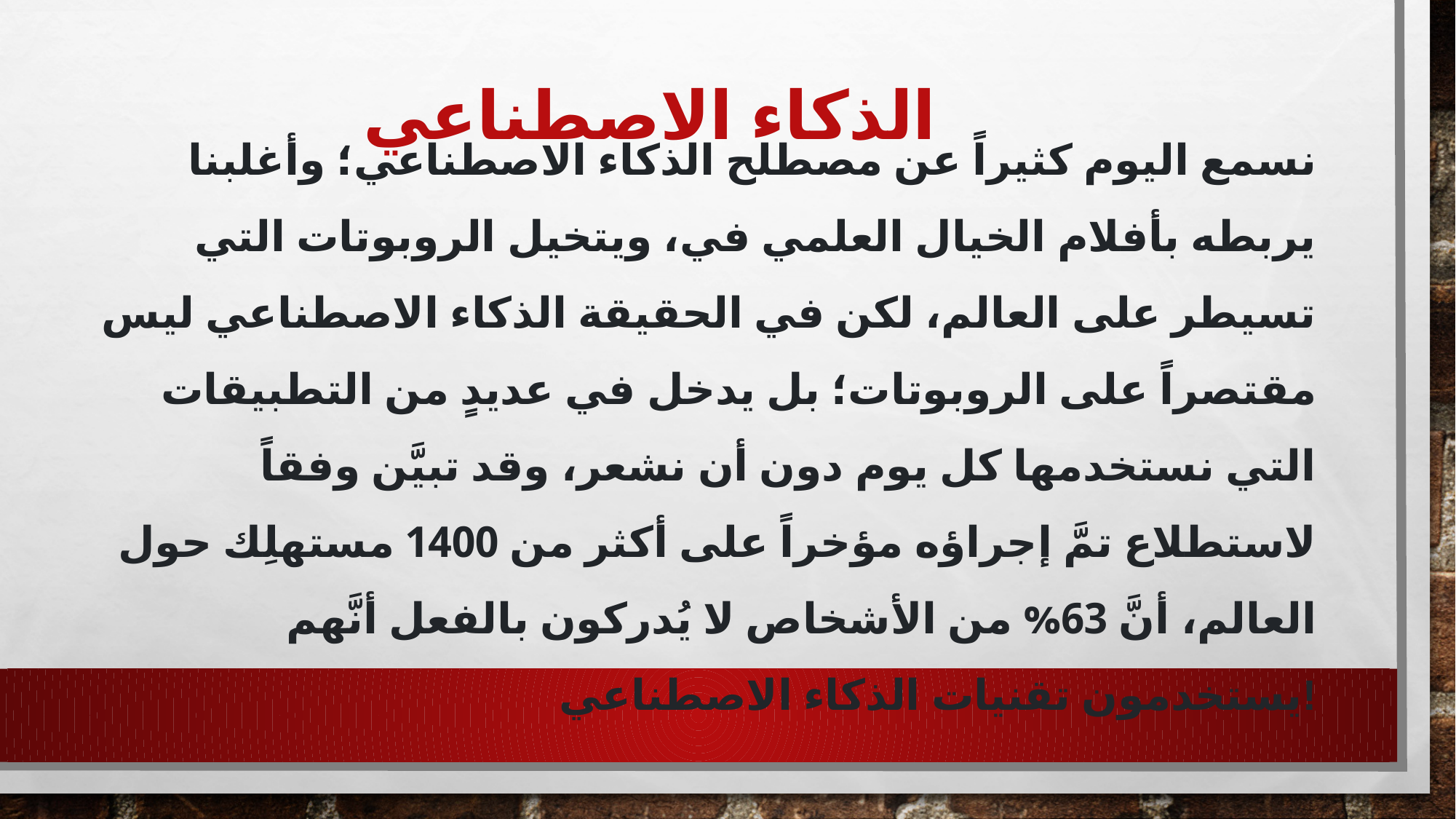

# الذكاء الاصطناعي
نسمع اليوم كثيراً عن مصطلح الذكاء الاصطناعي؛ وأغلبنا يربطه بأفلام الخيال العلمي في، ويتخيل الروبوتات التي تسيطر على العالم، لكن في الحقيقة الذكاء الاصطناعي ليس مقتصراً على الروبوتات؛ بل يدخل في عديدٍ من التطبيقات التي نستخدمها كل يوم دون أن نشعر، وقد تبيَّن وفقاً لاستطلاع تمَّ إجراؤه مؤخراً على أكثر من 1400 مستهلِك حول العالم، أنَّ 63% من الأشخاص لا يُدركون بالفعل أنَّهم يستخدمون تقنيات الذكاء الاصطناعي!